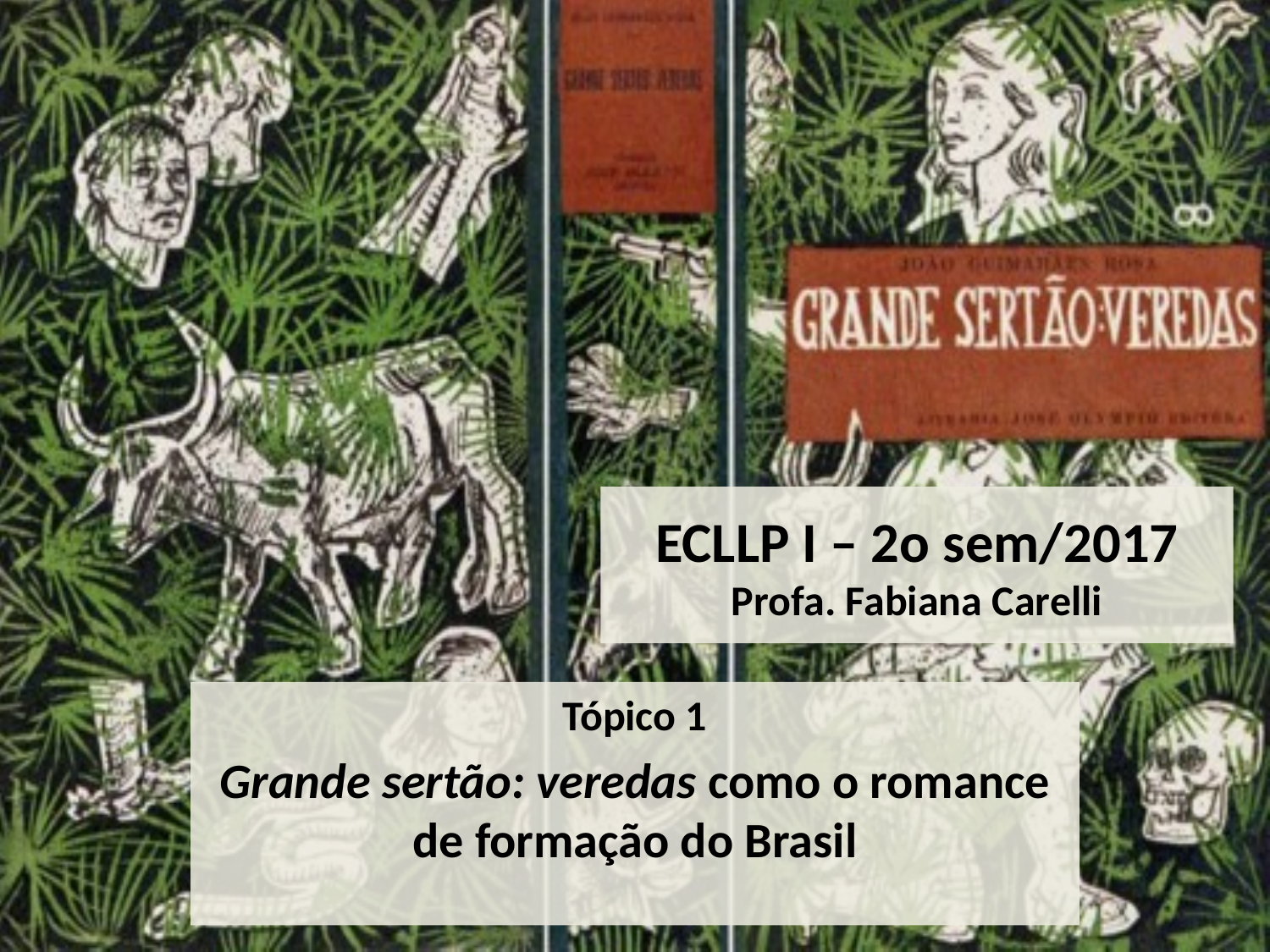

# ECLLP I – 2o sem/2017 Profa. Fabiana Carelli
Tópico 1
Grande sertão: veredas como o romance de formação do Brasil